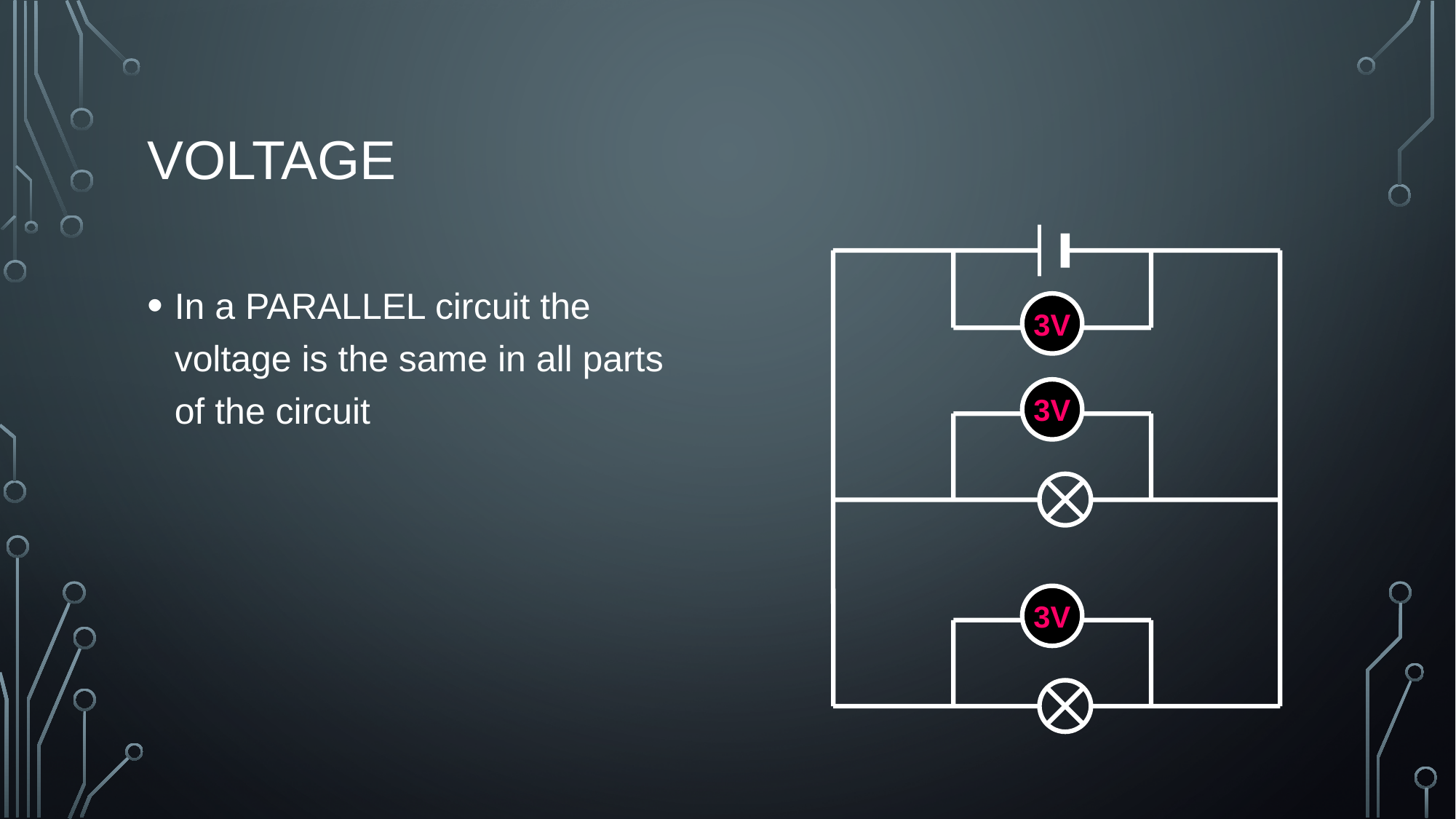

# Voltage

In a PARALLEL circuit the voltage is the same in all parts of the circuit
3V

3V

3V